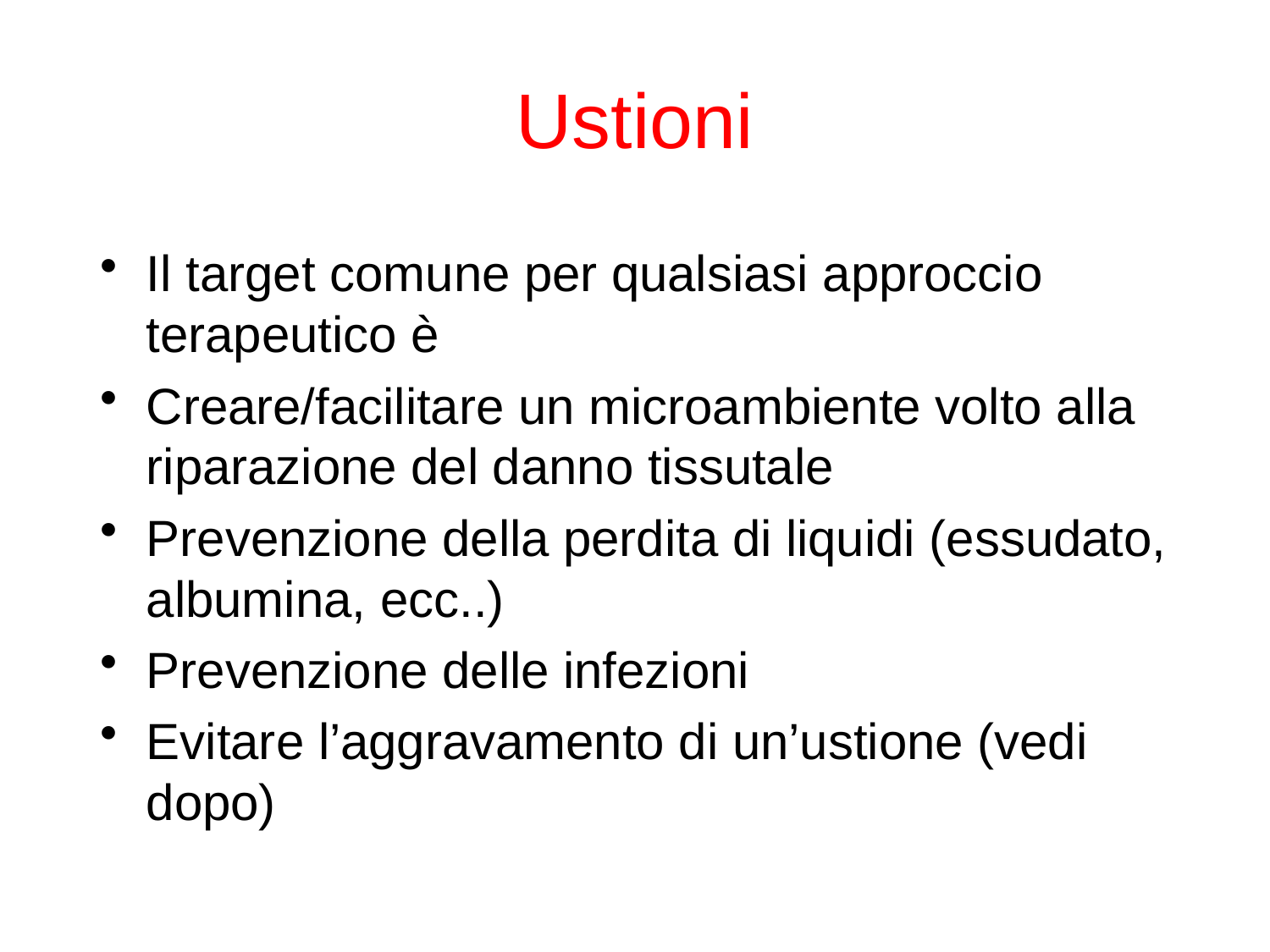

# Ustioni
Il target comune per qualsiasi approccio terapeutico è
Creare/facilitare un microambiente volto alla riparazione del danno tissutale
Prevenzione della perdita di liquidi (essudato, albumina, ecc..)
Prevenzione delle infezioni
Evitare l’aggravamento di un’ustione (vedi dopo)